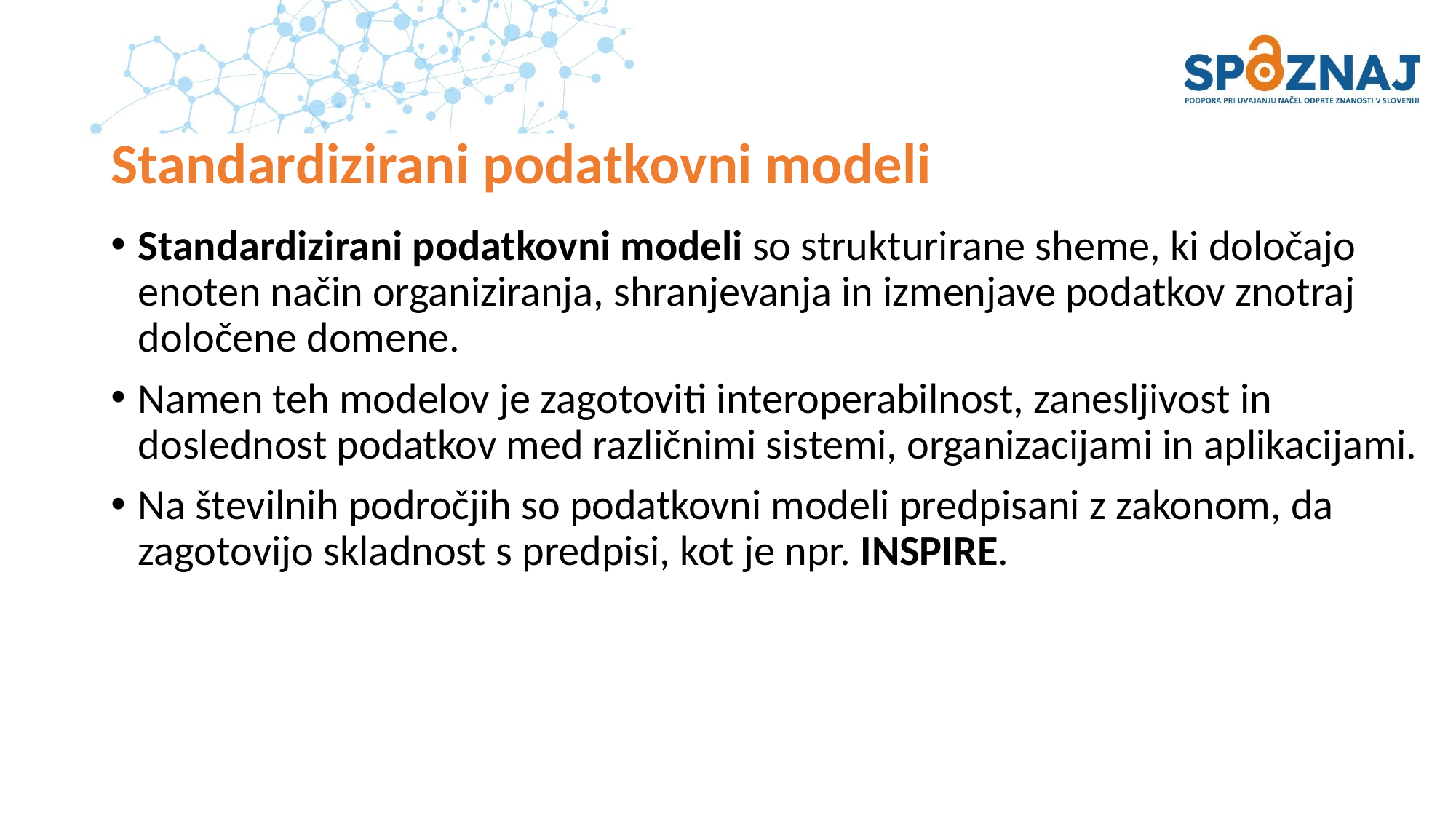

# Standardizirani podatkovni modeli
Standardizirani podatkovni modeli so strukturirane sheme, ki določajo enoten način organiziranja, shranjevanja in izmenjave podatkov znotraj določene domene.
Namen teh modelov je zagotoviti interoperabilnost, zanesljivost in doslednost podatkov med različnimi sistemi, organizacijami in aplikacijami.
Na številnih področjih so podatkovni modeli predpisani z zakonom, da zagotovijo skladnost s predpisi, kot je npr. INSPIRE.